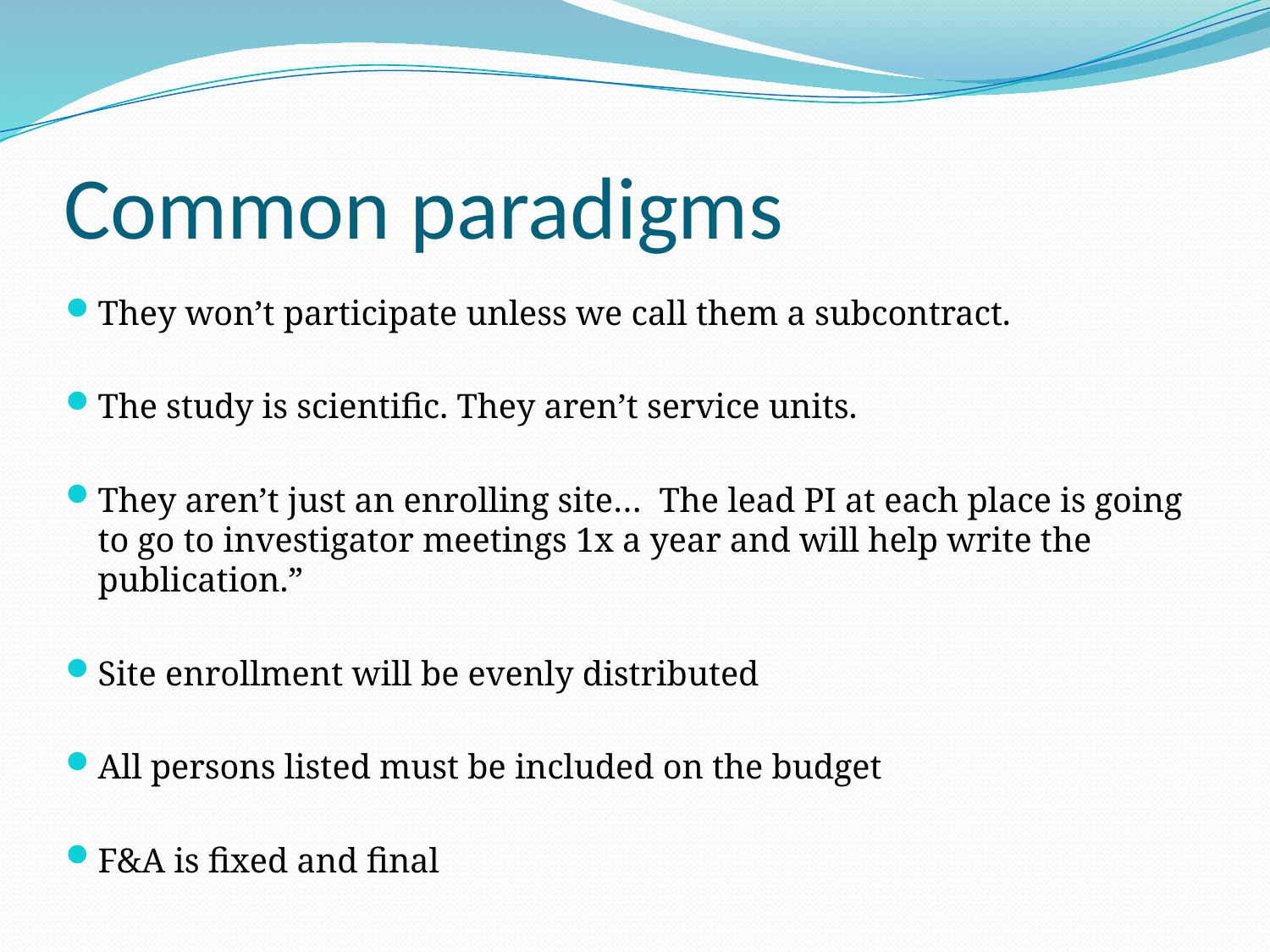

# Common paradigms

They won’t participate unless we call them a subcontract.

The study is scientific. They aren’t service units.

They aren’t just an enrolling site…  The lead PI at each place is going to go to investigator meetings 1x a year and will help write the publication.”

Site enrollment will be evenly distributed

All persons listed must be included on the budget

F&A is fixed and final